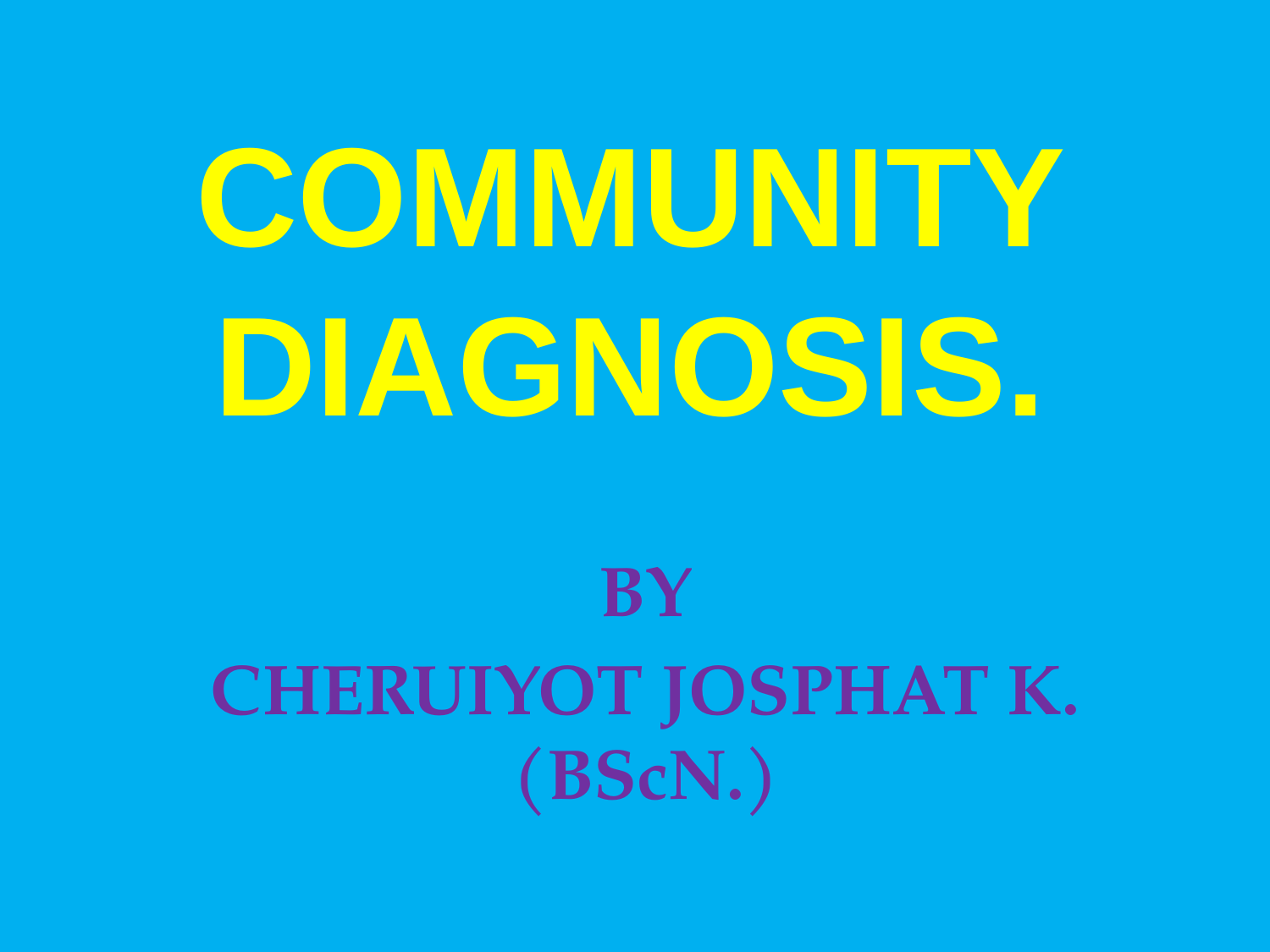

# COMMUNITY DIAGNOSIS.
BY
CHERUIYOT JOSPHAT K. (BScN.)